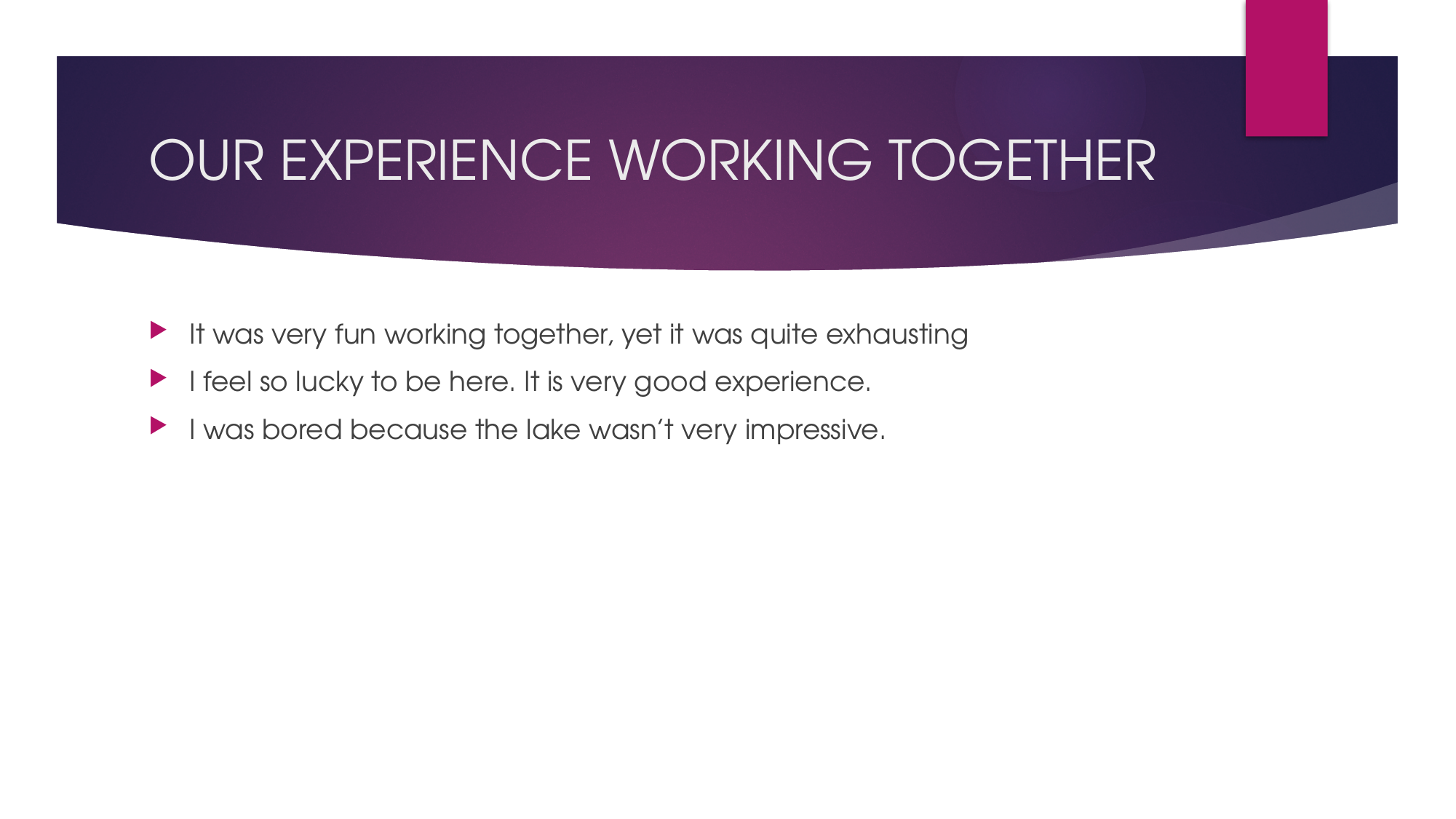

# OUR EXPERIENCE WORKING TOGETHER
It was very fun working together, yet it was quite exhausting
I feel so lucky to be here. It is very good experience.
I was bored because the lake wasn’t very impressive.